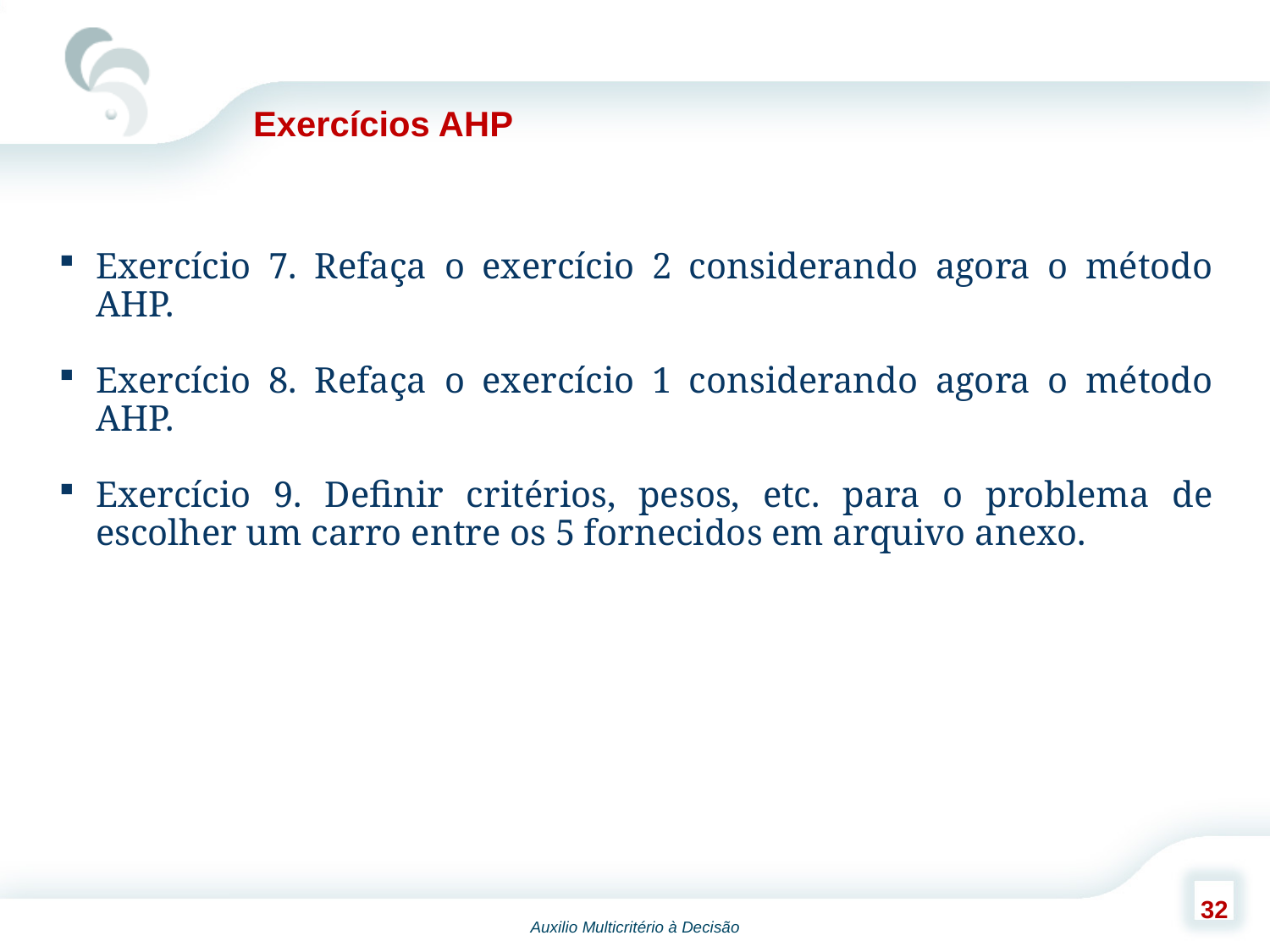

Exercícios AHP
Exercício 7. Refaça o exercício 2 considerando agora o método AHP.

Exercício 8. Refaça o exercício 1 considerando agora o método AHP.

Exercício 9. Definir critérios, pesos, etc. para o problema de escolher um carro entre os 5 fornecidos em arquivo anexo.